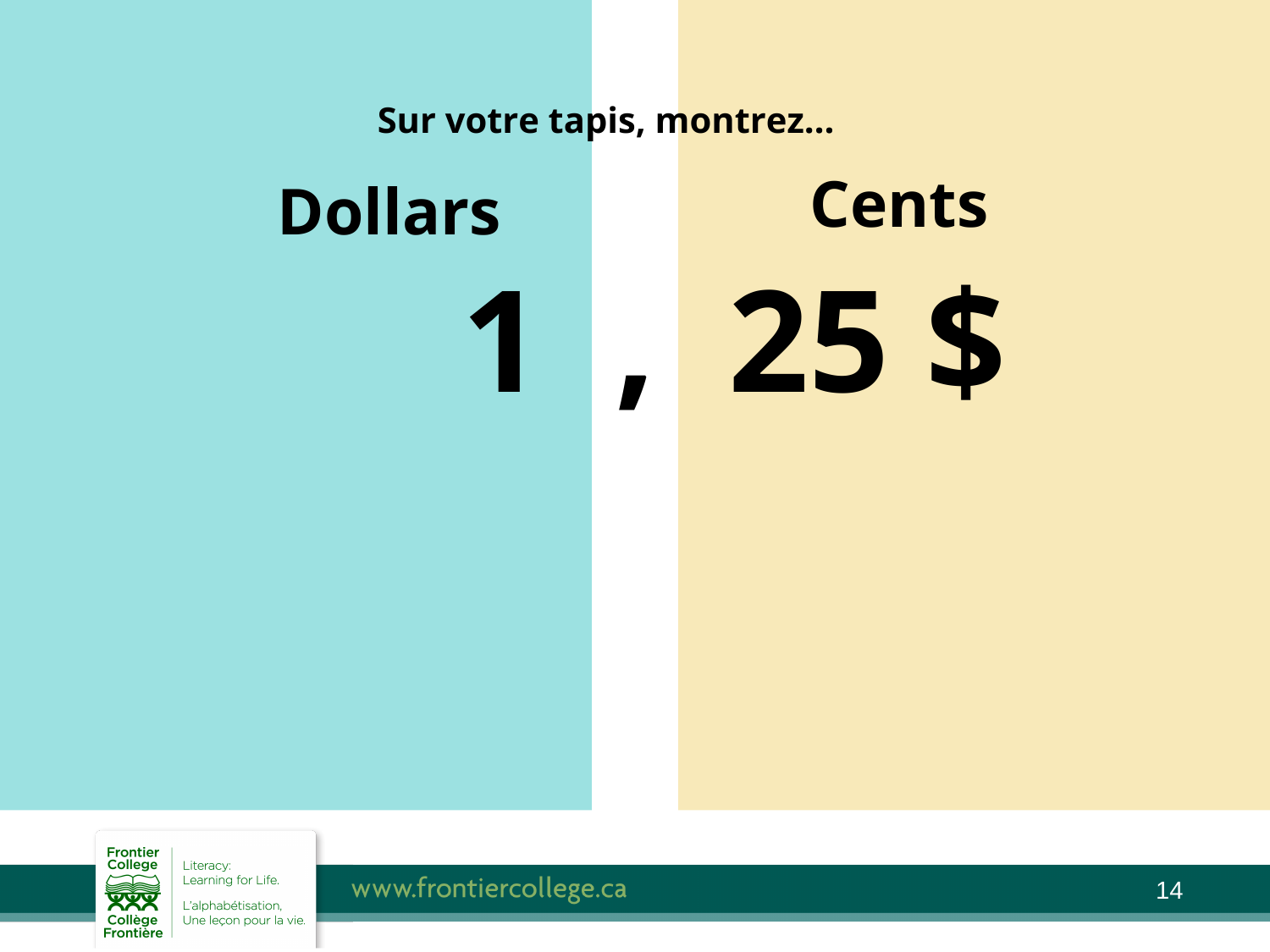

# X`
Sur votre tapis, montrez…
Cents
Dollars

 1  ,  25 $